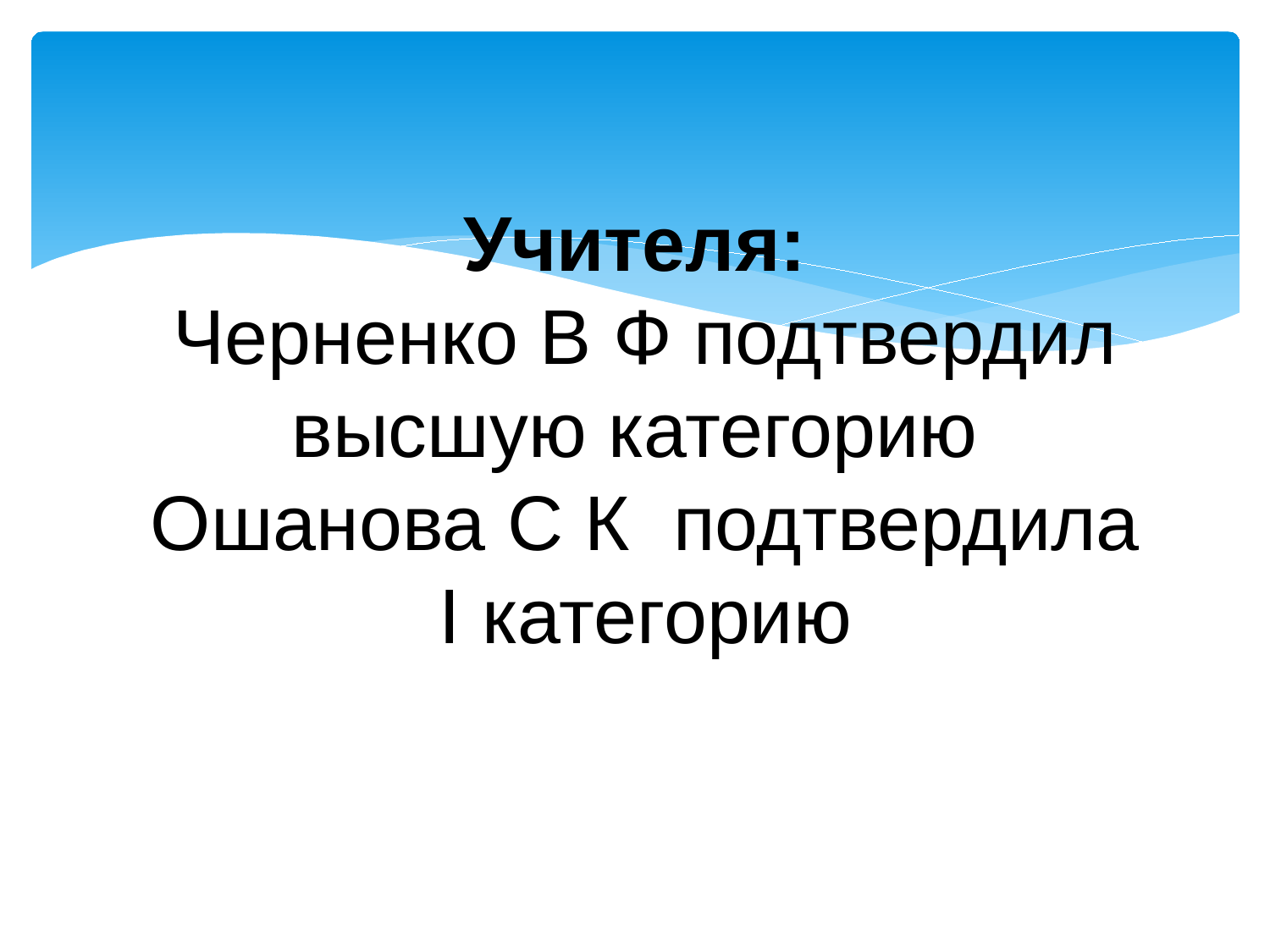

# Учителя: Черненко В Ф подтвердил высшую категорию Ошанова С К  подтвердила I категорию